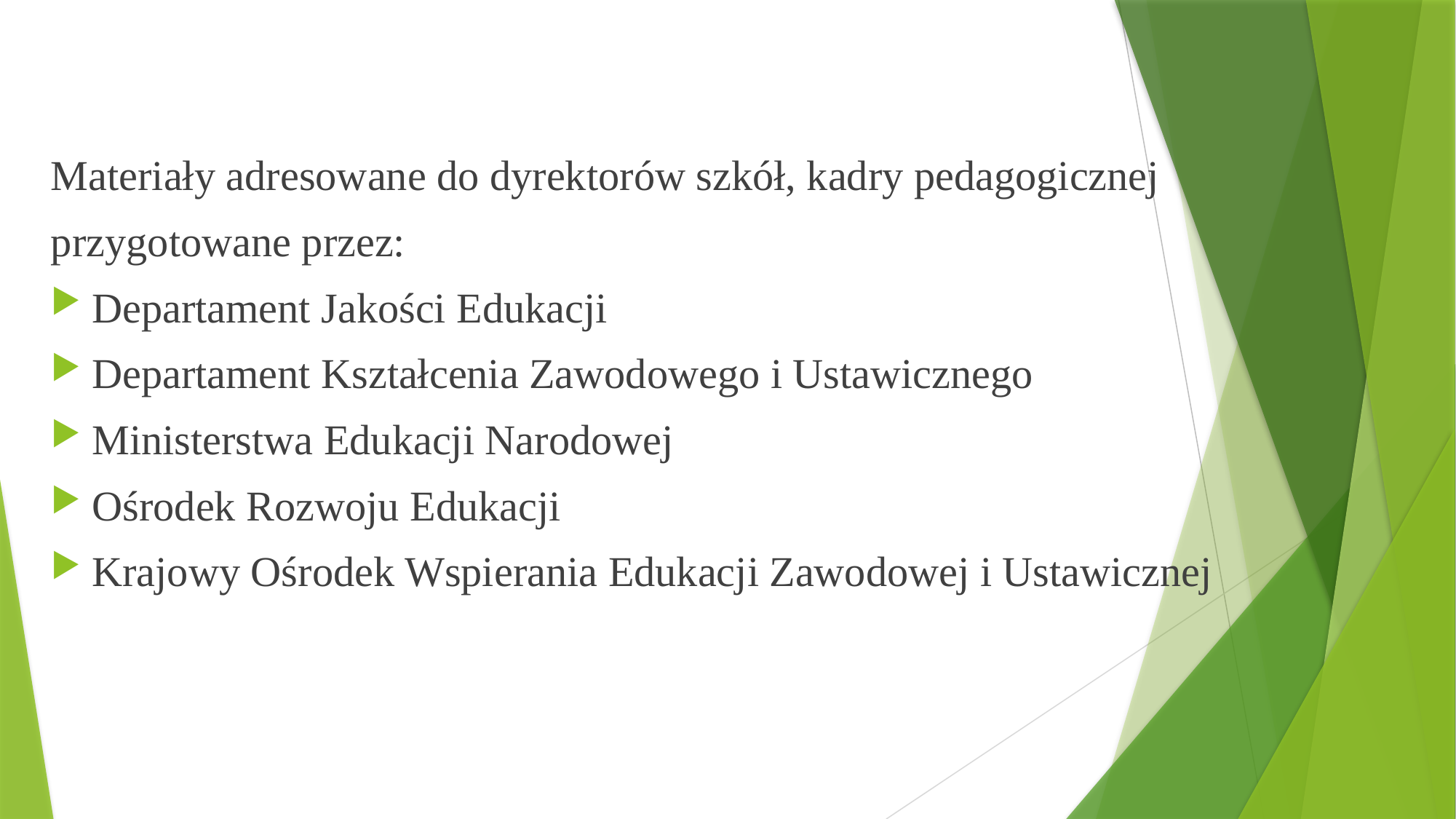

Materiały adresowane do dyrektorów szkół, kadry pedagogicznej
przygotowane przez:
Departament Jakości Edukacji
Departament Kształcenia Zawodowego i Ustawicznego
Ministerstwa Edukacji Narodowej
Ośrodek Rozwoju Edukacji
Krajowy Ośrodek Wspierania Edukacji Zawodowej i Ustawicznej